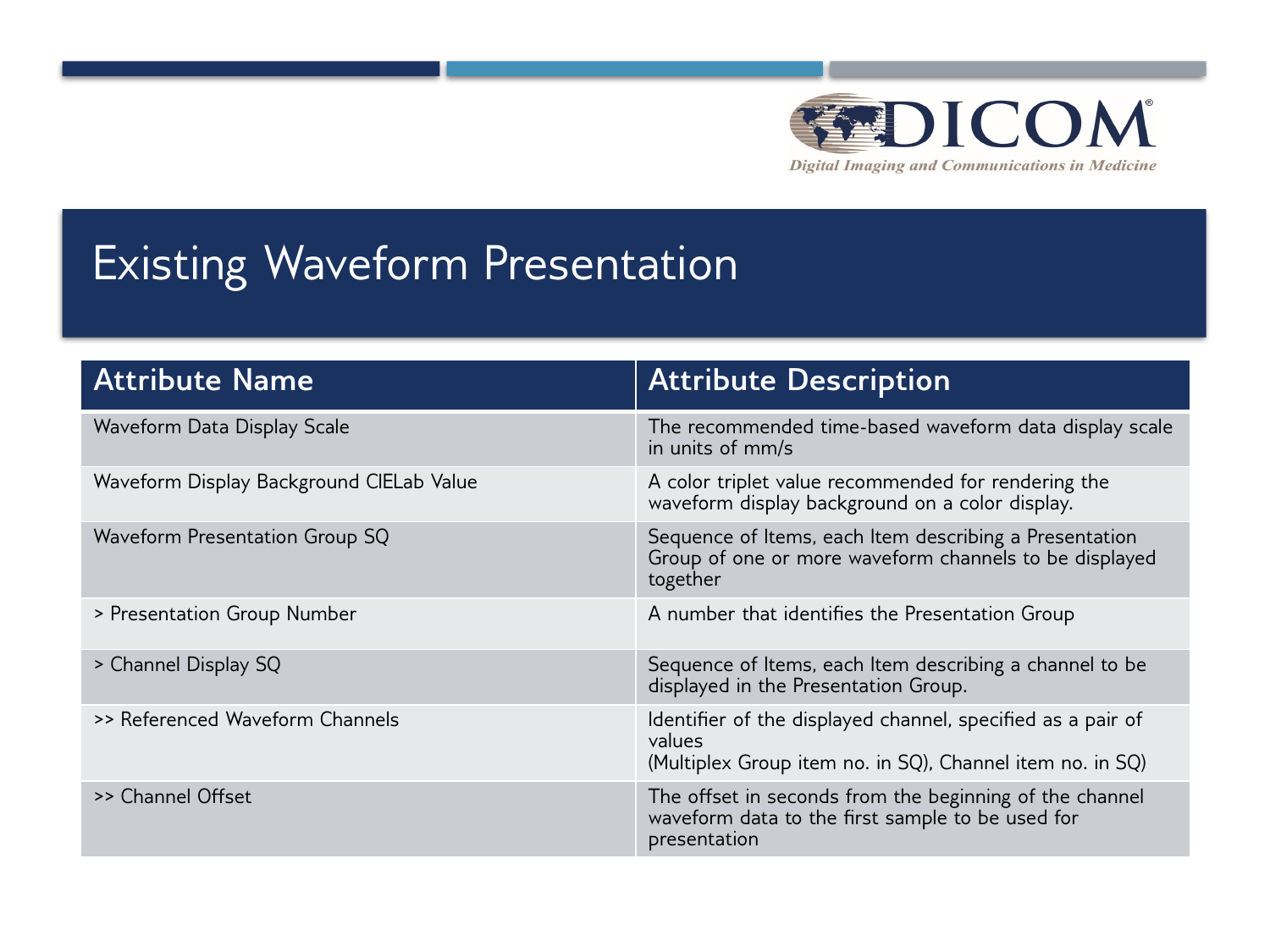

# Existing Waveform Presentation
| Attribute Name | Attribute Description |
| --- | --- |
| Waveform Data Display Scale | The recommended time-based waveform data display scale in units​ of mm/s |
| Waveform Display Background CIELab Value | A color triplet value recommended for rendering the waveform​ display background on a color display. |
| Waveform Presentation Group SQ | Sequence of Items, each Item describing a Presentation Group of​ one or more waveform channels to be displayed together |
| > Presentation Group Number | A number that identifies the Presentation Group |
| > Channel Display SQ | Sequence of Items, each Item describing a channel to be displayed​ in the Presentation Group. |
| >> Referenced Waveform Channels | Identifier of the displayed channel, specified as a pair of values​ (Multiplex Group item no. in SQ), Channel item no. in SQ) |
| >> Channel Offset | The offset in seconds from the beginning of the channel waveform​ data to the first sample to be used for presentation |